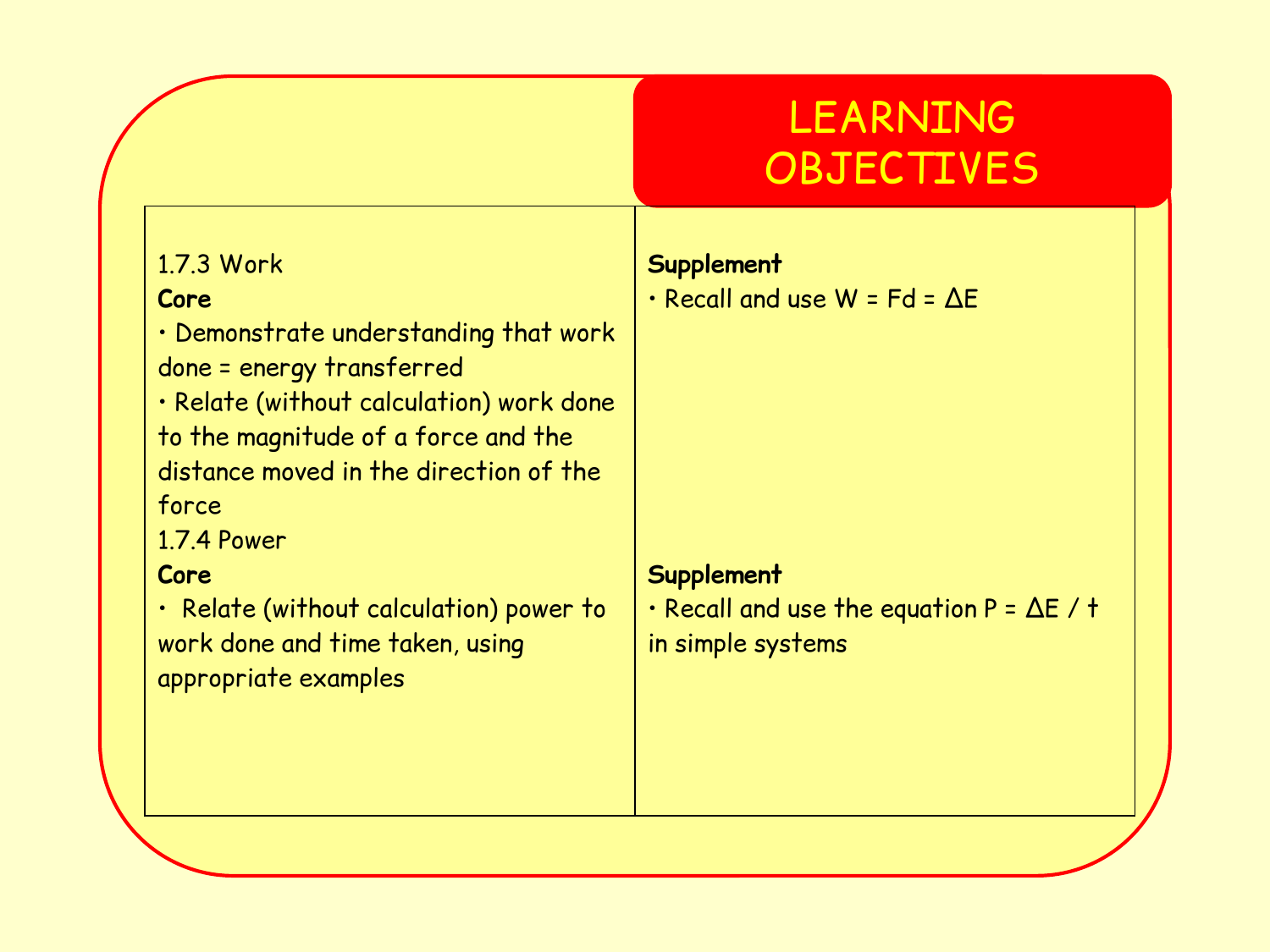

LEARNING OBJECTIVES
| 1.7.3 Work Core • Demonstrate understanding that work done = energy transferred • Relate (without calculation) work done to the magnitude of a force and the distance moved in the direction of the force 1.7.4 Power Core • Relate (without calculation) power to work done and time taken, using appropriate examples | Supplement • Recall and use W = Fd = ∆E Supplement • Recall and use the equation P = ∆E / t in simple systems |
| --- | --- |